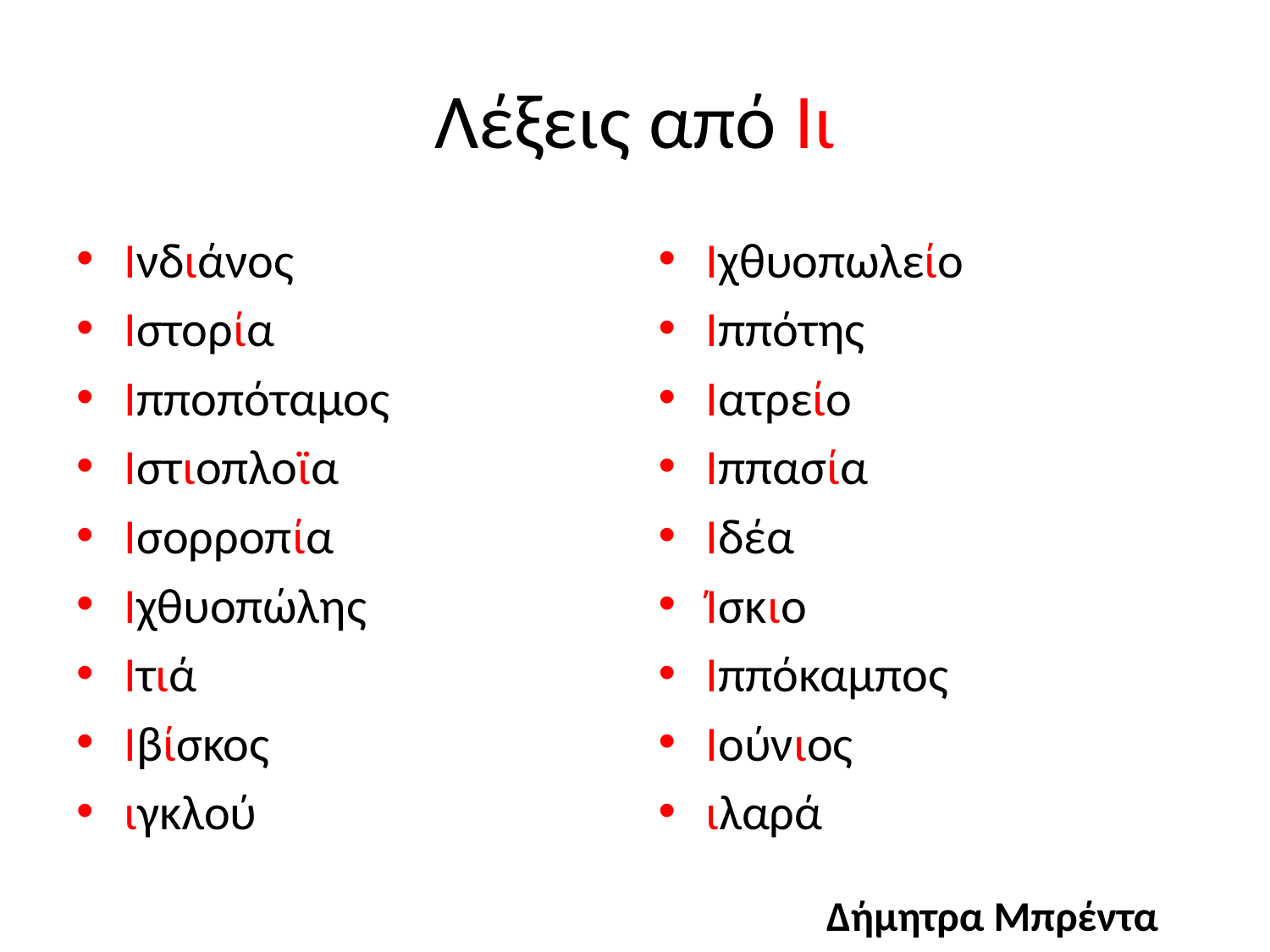

# Λέξεις από Ιι
Ινδιάνος
Ιστορία
Ιπποπόταμος
Ιστιοπλοϊα
Ισορροπία
Ιχθυοπώλης
Ιτιά
Ιβίσκος
ιγκλού
Ιχθυοπωλείο
Ιππότης
Ιατρείο
Ιππασία
Ιδέα
Ίσκιο
Ιππόκαμπος
Ιούνιος
ιλαρά
Δήμητρα Μπρέντα